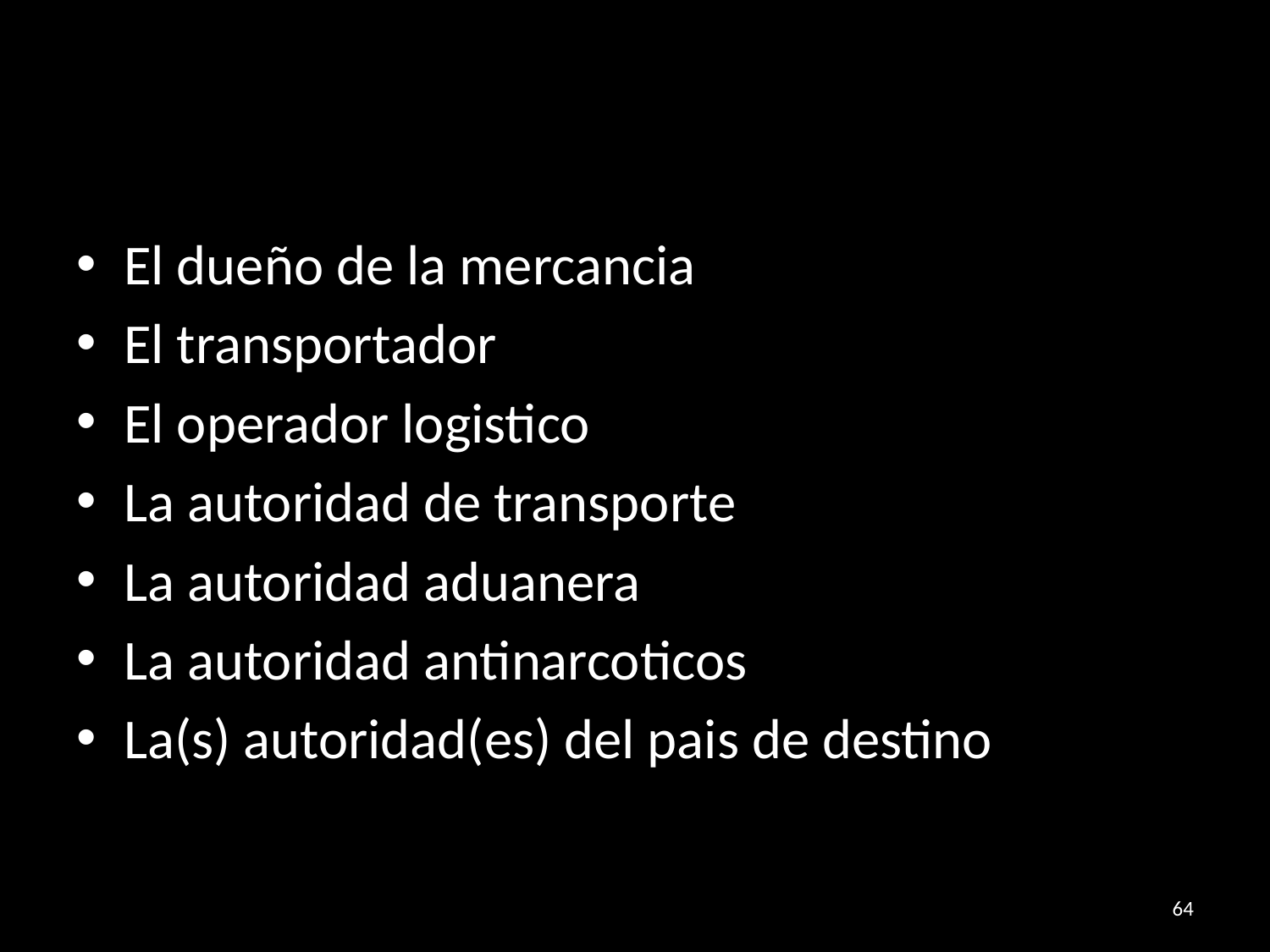

#
El dueño de la mercancia
El transportador
El operador logistico
La autoridad de transporte
La autoridad aduanera
La autoridad antinarcoticos
La(s) autoridad(es) del pais de destino
64